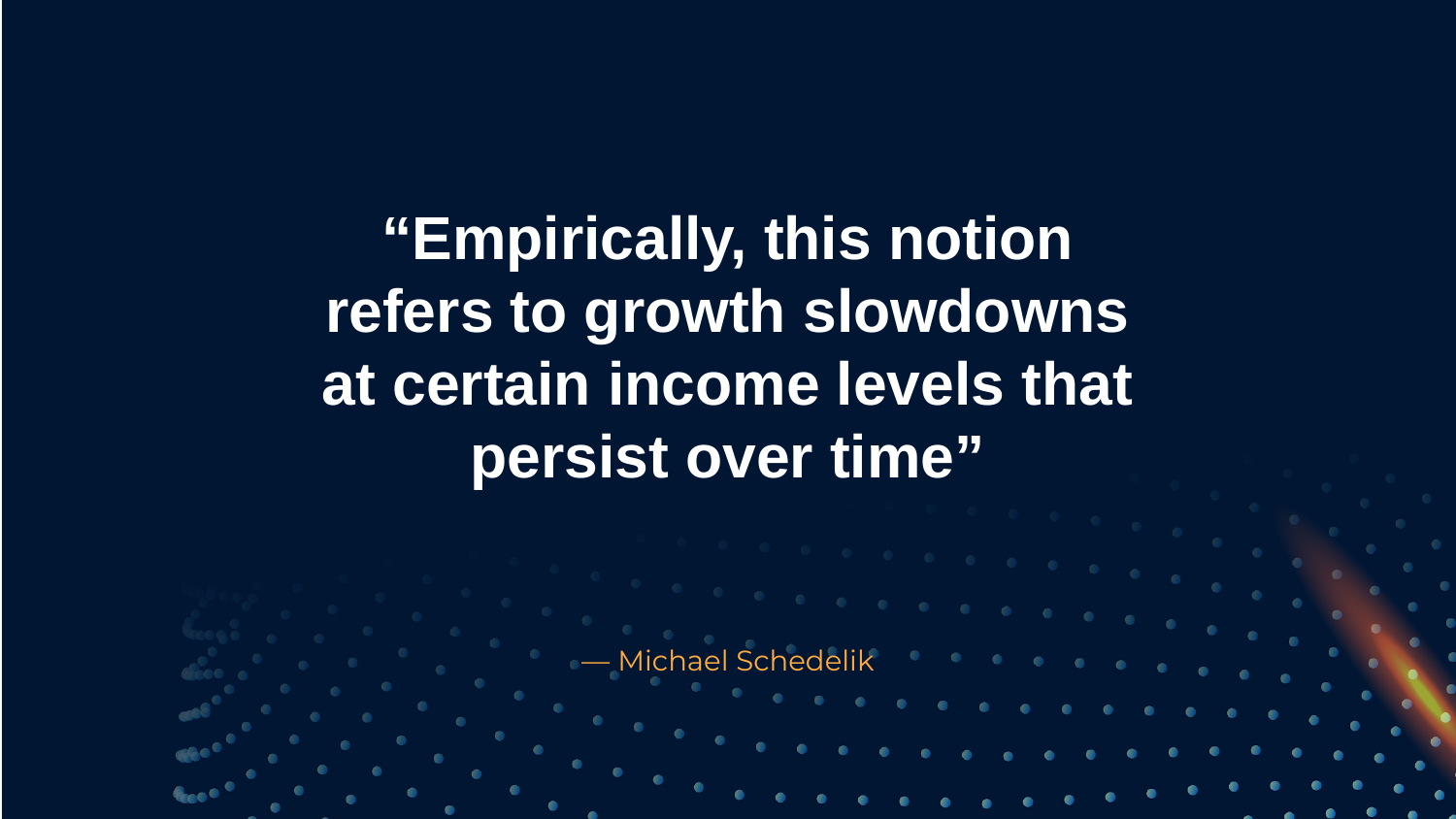

# “Empirically, this notion refers to growth slowdowns at certain income levels that persist over time”

— Michael Schedelik